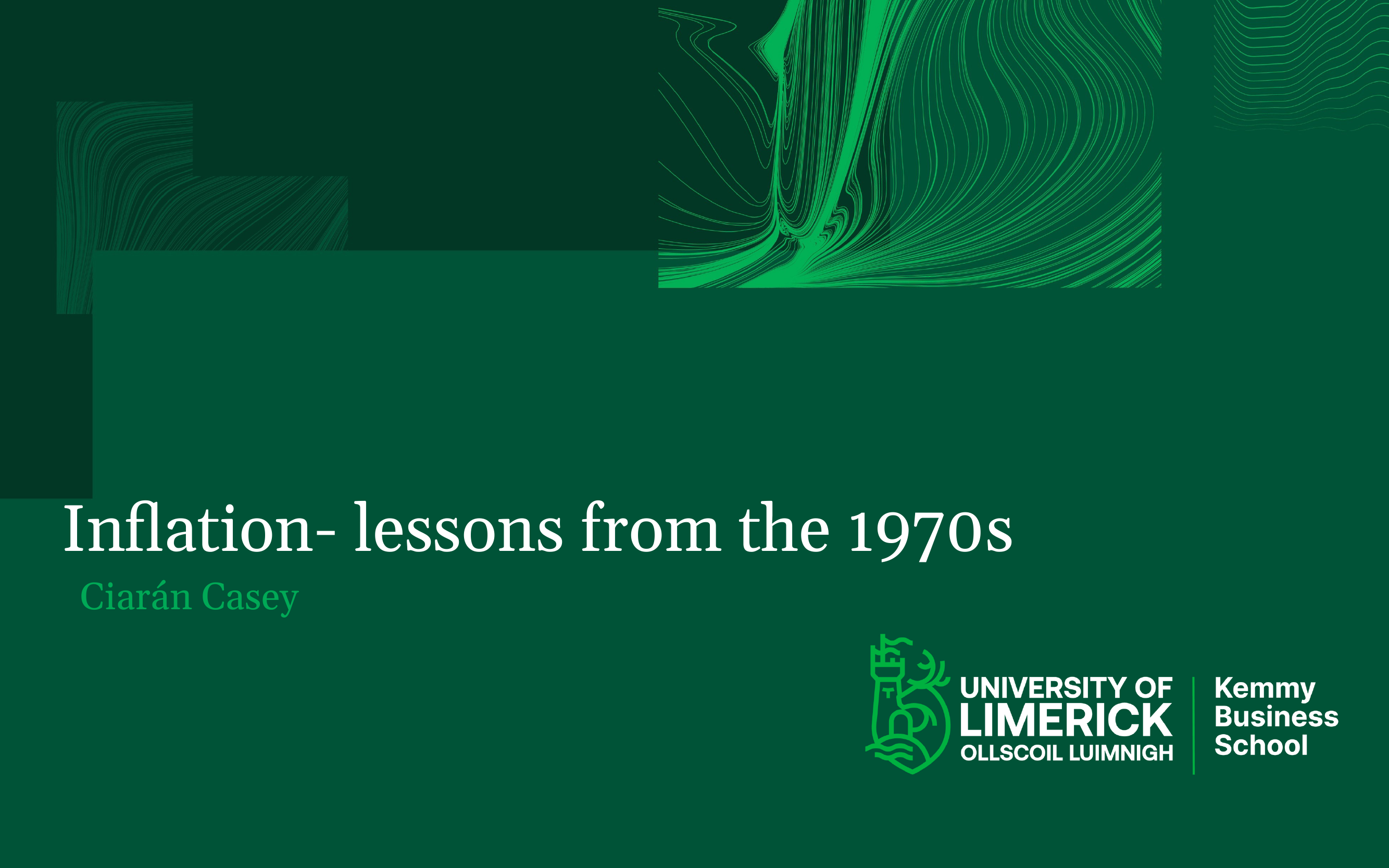

# Inflation- lessons from the 1970s
Ciarán Casey